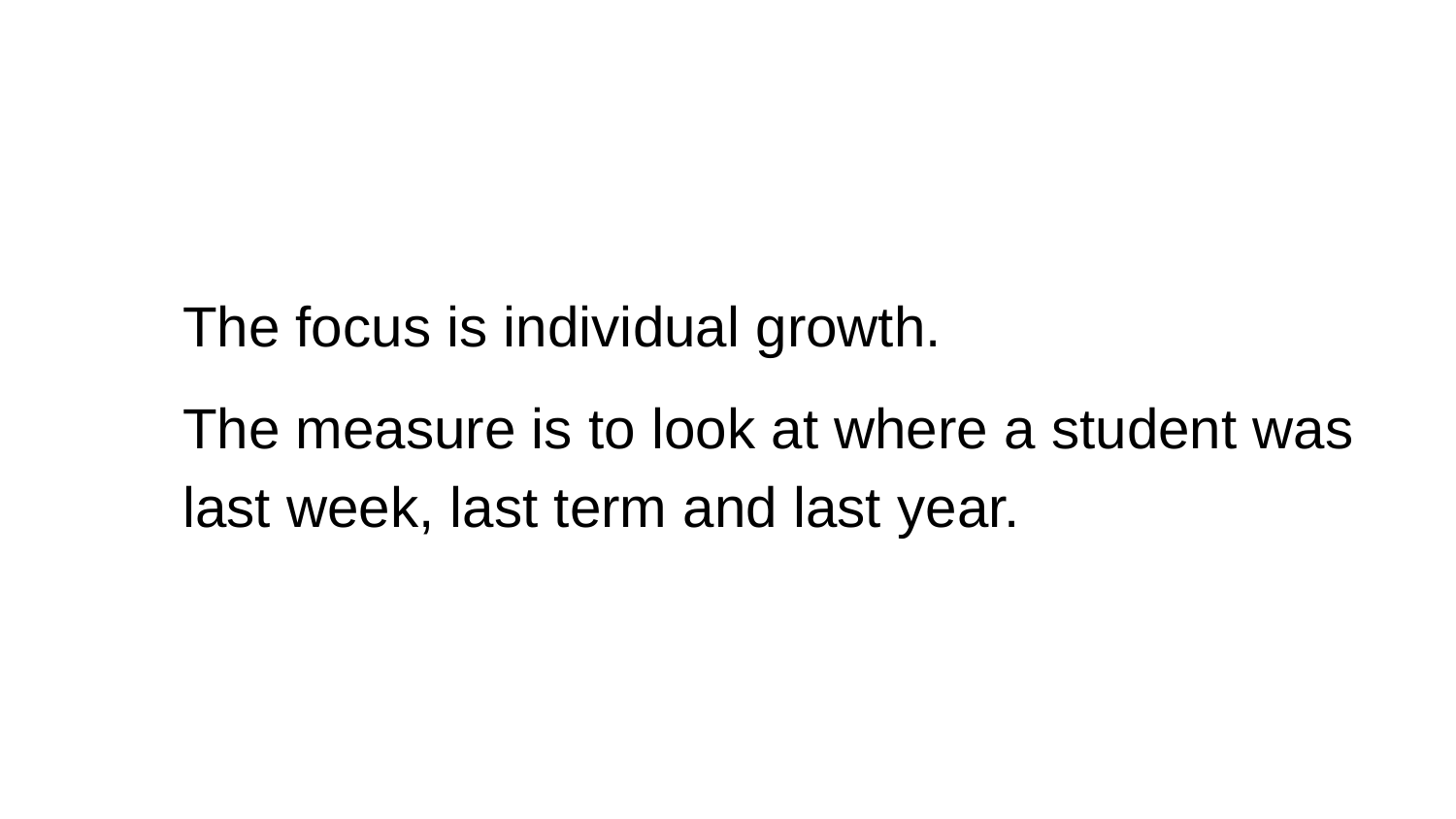

# The focus is individual growth.
The measure is to look at where a student was last week, last term and last year.